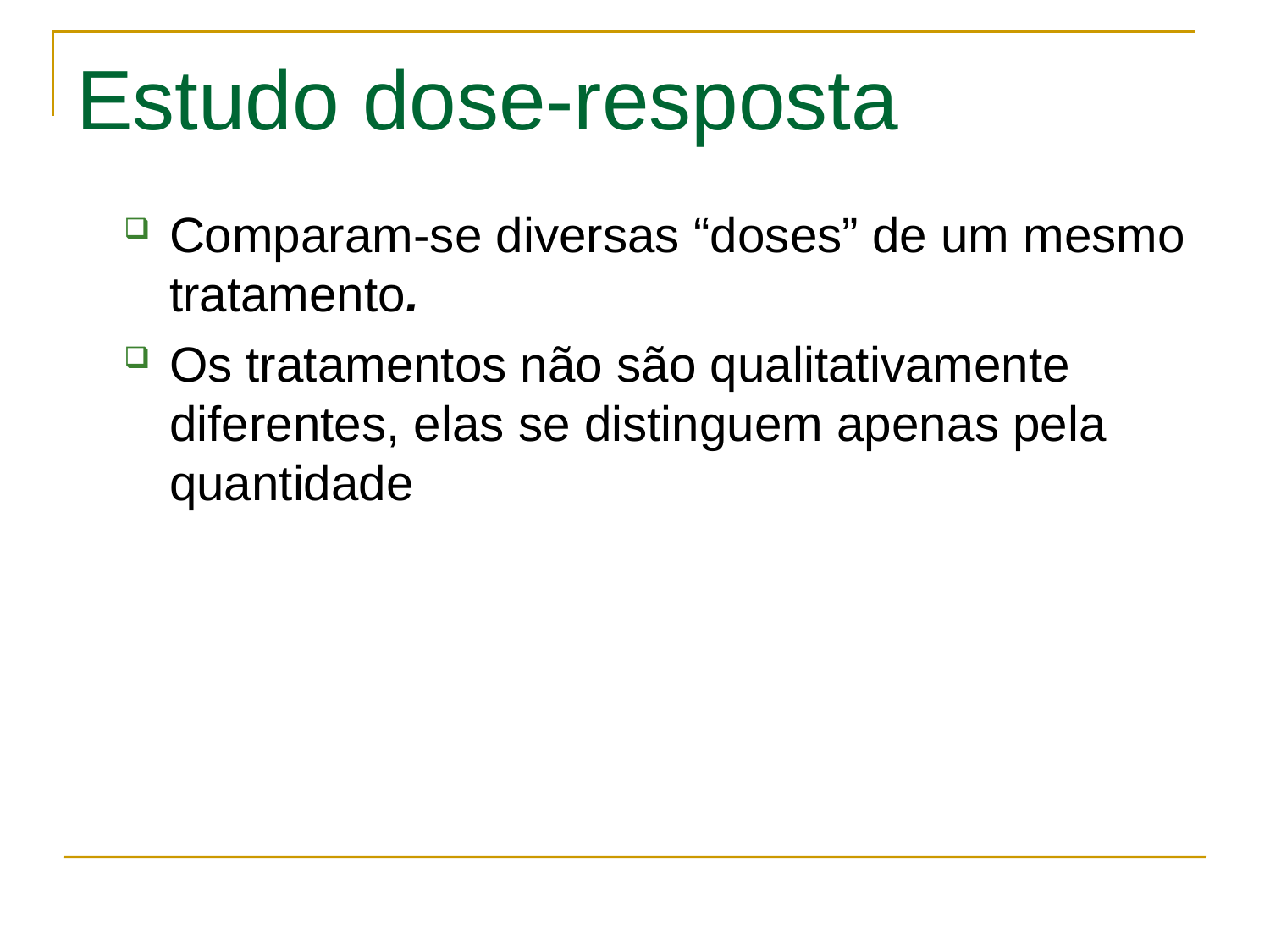

# Estudo dose-resposta
Comparam-se diversas “doses” de um mesmo tratamento.
Os tratamentos não são qualitativamente diferentes, elas se distinguem apenas pela quantidade